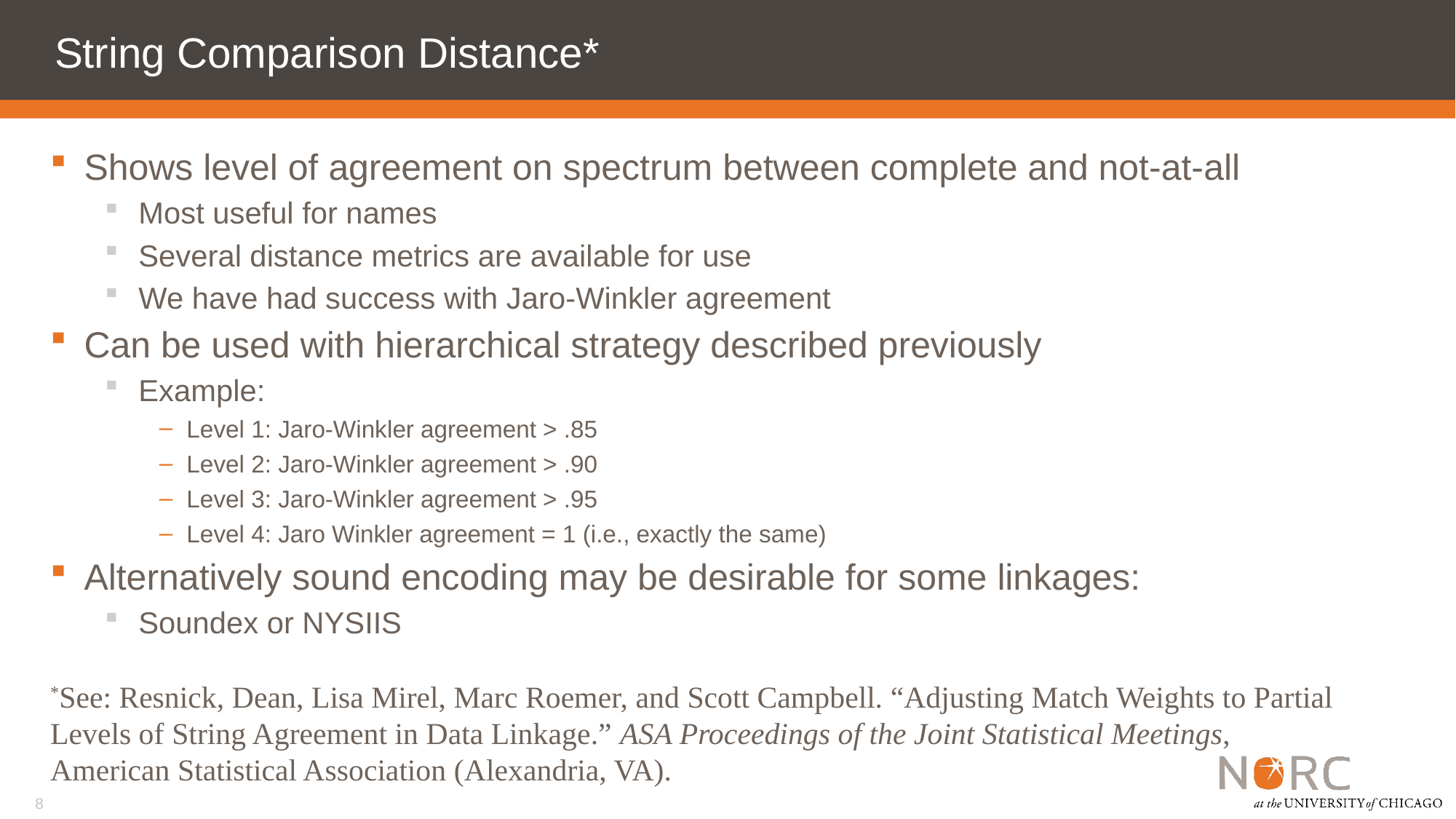

# String Comparison Distance*
Shows level of agreement on spectrum between complete and not-at-all
Most useful for names
Several distance metrics are available for use
We have had success with Jaro-Winkler agreement
Can be used with hierarchical strategy described previously
Example:
Level 1: Jaro-Winkler agreement > .85
Level 2: Jaro-Winkler agreement > .90
Level 3: Jaro-Winkler agreement > .95
Level 4: Jaro Winkler agreement = 1 (i.e., exactly the same)
Alternatively sound encoding may be desirable for some linkages:
Soundex or NYSIIS

*See: Resnick, Dean, Lisa Mirel, Marc Roemer, and Scott Campbell. “Adjusting Match Weights to Partial Levels of String Agreement in Data Linkage.” ASA Proceedings of the Joint Statistical Meetings, American Statistical Association (Alexandria, VA).